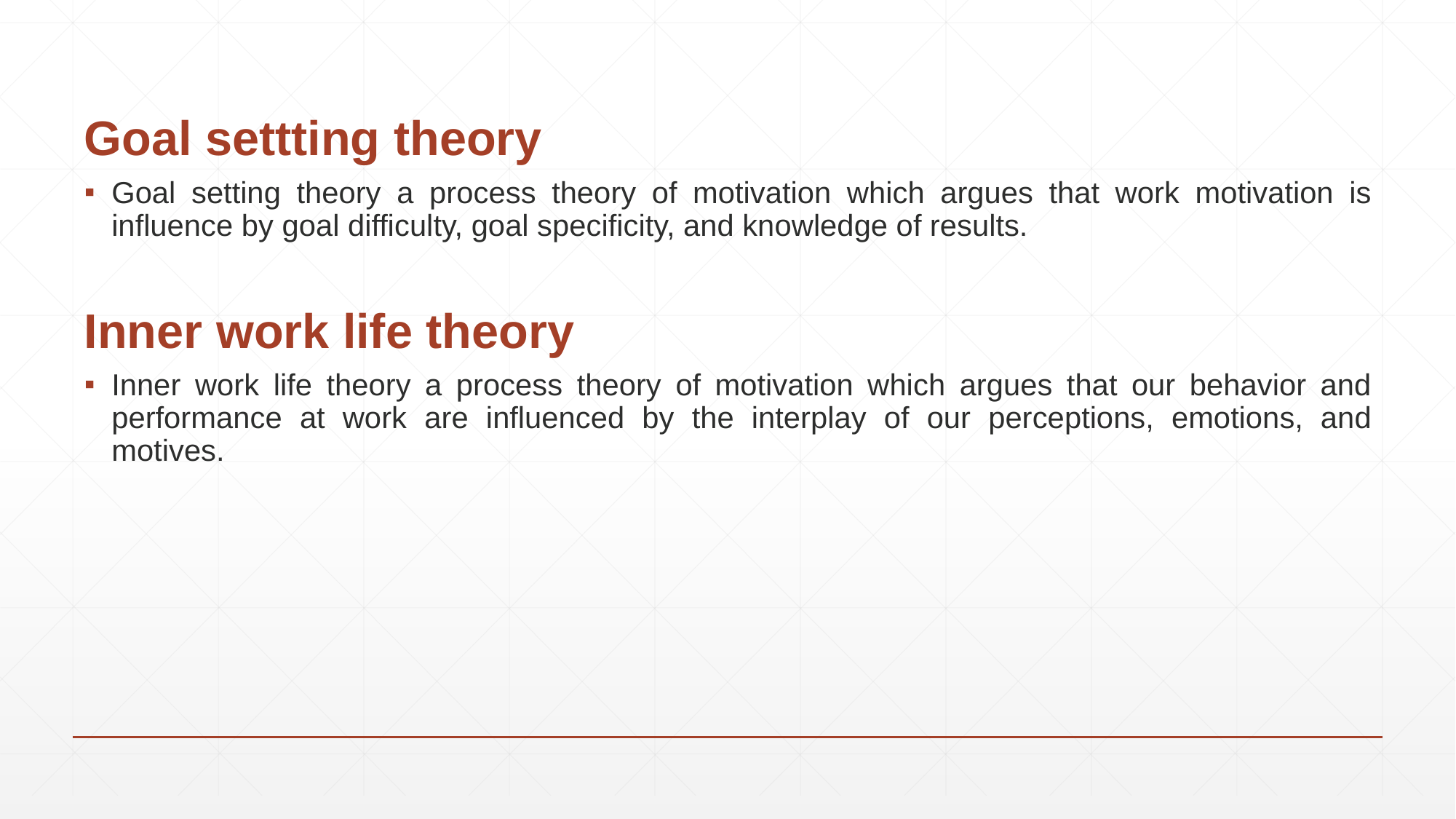

# Goal settting theory
Goal setting theory a process theory of motivation which argues that work motivation is influence by goal difficulty, goal specificity, and knowledge of results.

Inner work life theory
Inner work life theory a process theory of motivation which argues that our behavior and performance at work are influenced by the interplay of our perceptions, emotions, and motives.